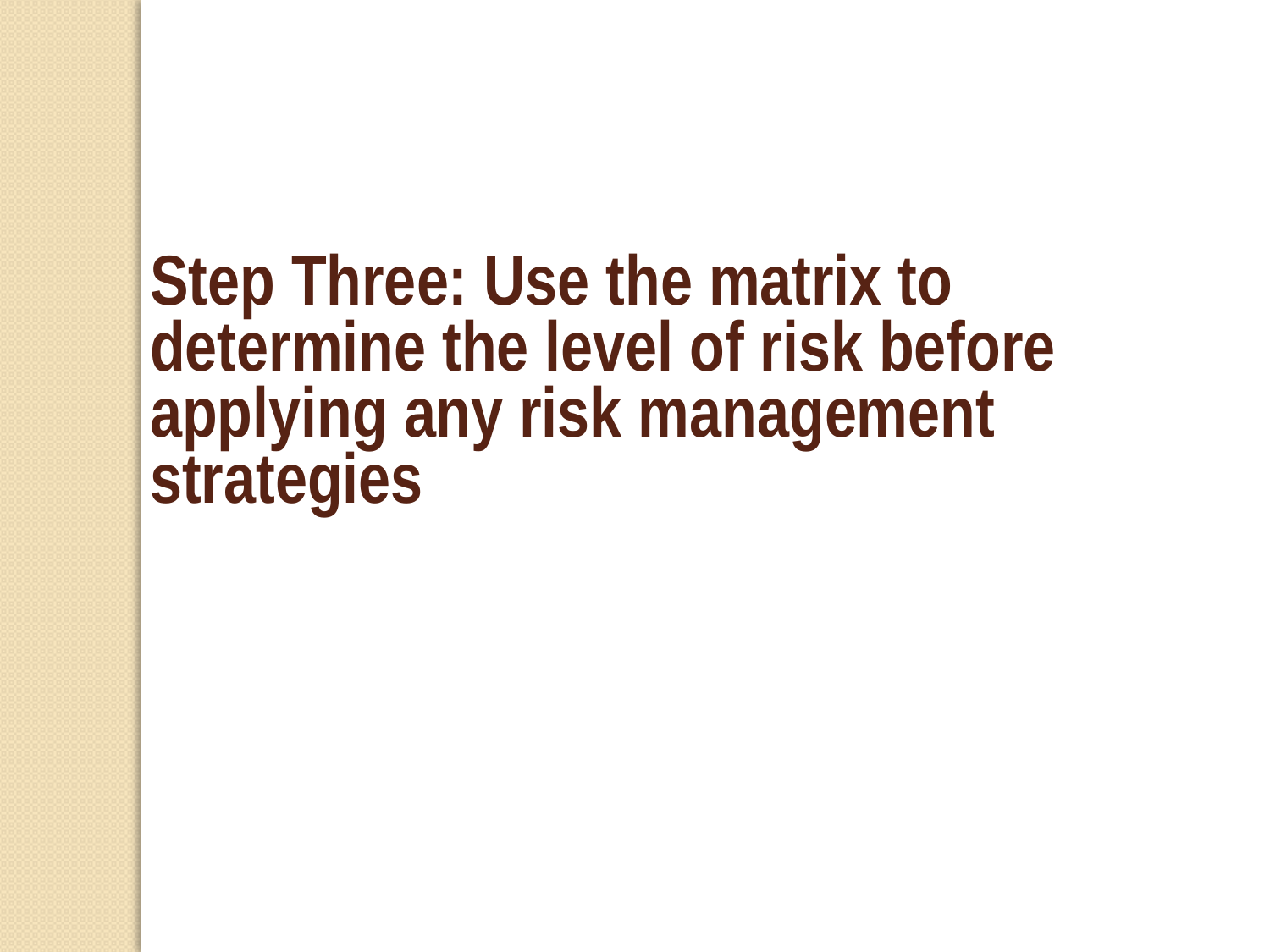

Step Three: Use the matrix to determine the level of risk before applying any risk management strategies